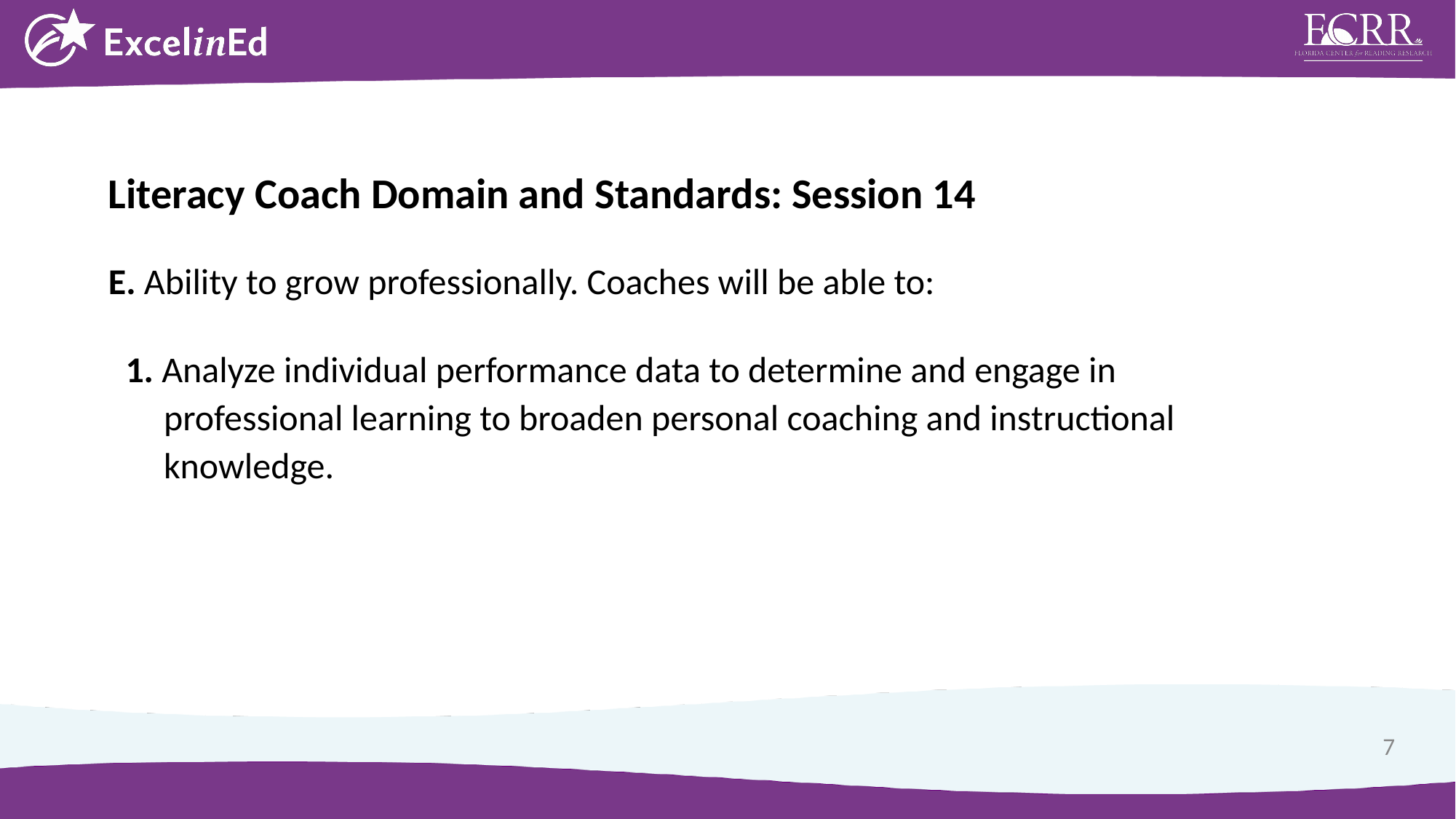

Literacy Coach Domain and Standards: Session 14
E. Ability to grow professionally. Coaches will be able to:

1. Analyze individual performance data to determine and engage in professional learning to broaden personal coaching and instructional knowledge.
7